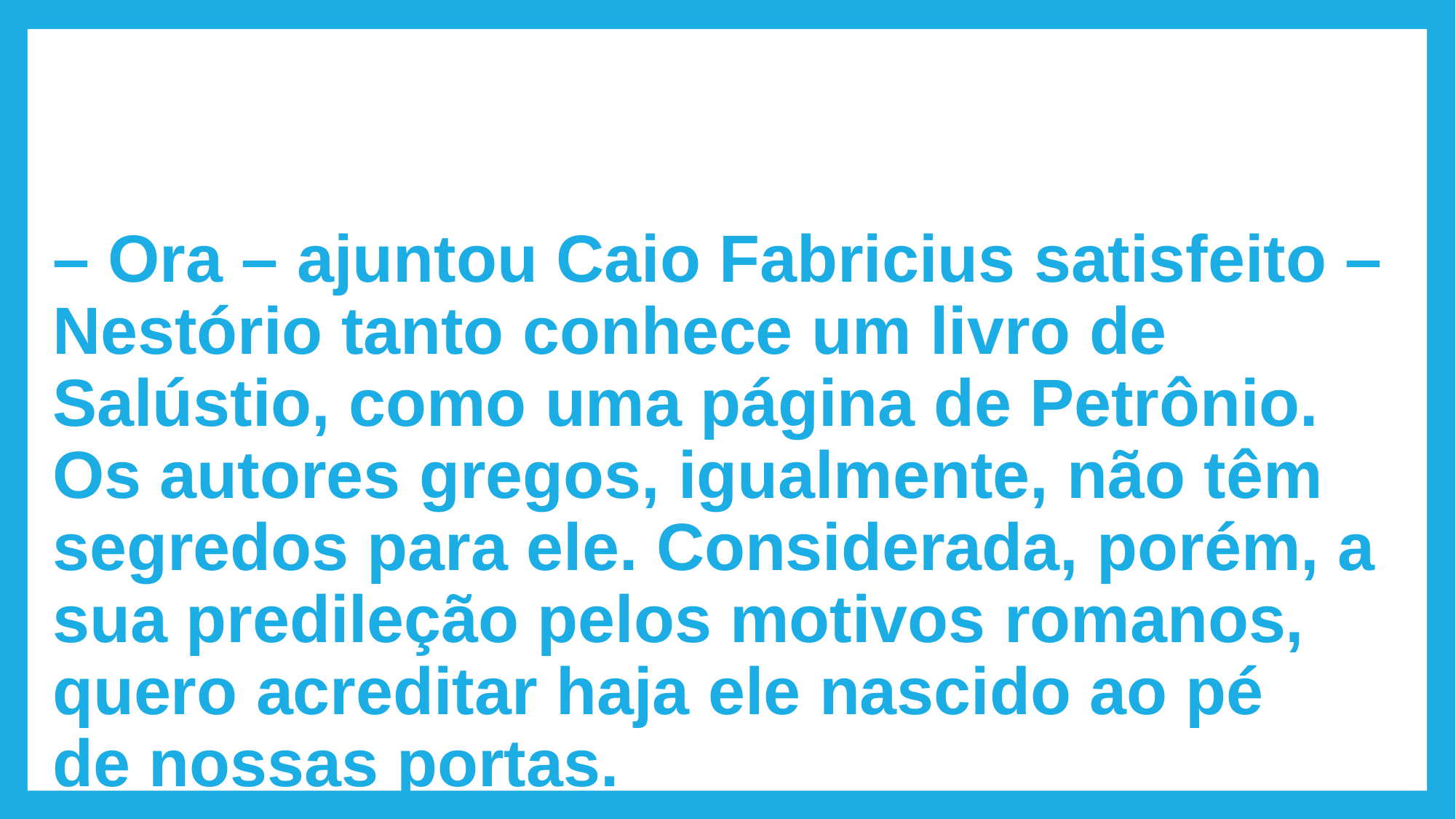

# – Ora – ajuntou Caio Fabricius satisfeito – Nestório tanto conhece um livro de Salústio, como uma página de Petrônio. Os autores gregos, igualmente, não têm segredos para ele. Considerada, porém, a sua predileção pelos motivos romanos, quero acreditar haja ele nascido ao pé de nossas portas.